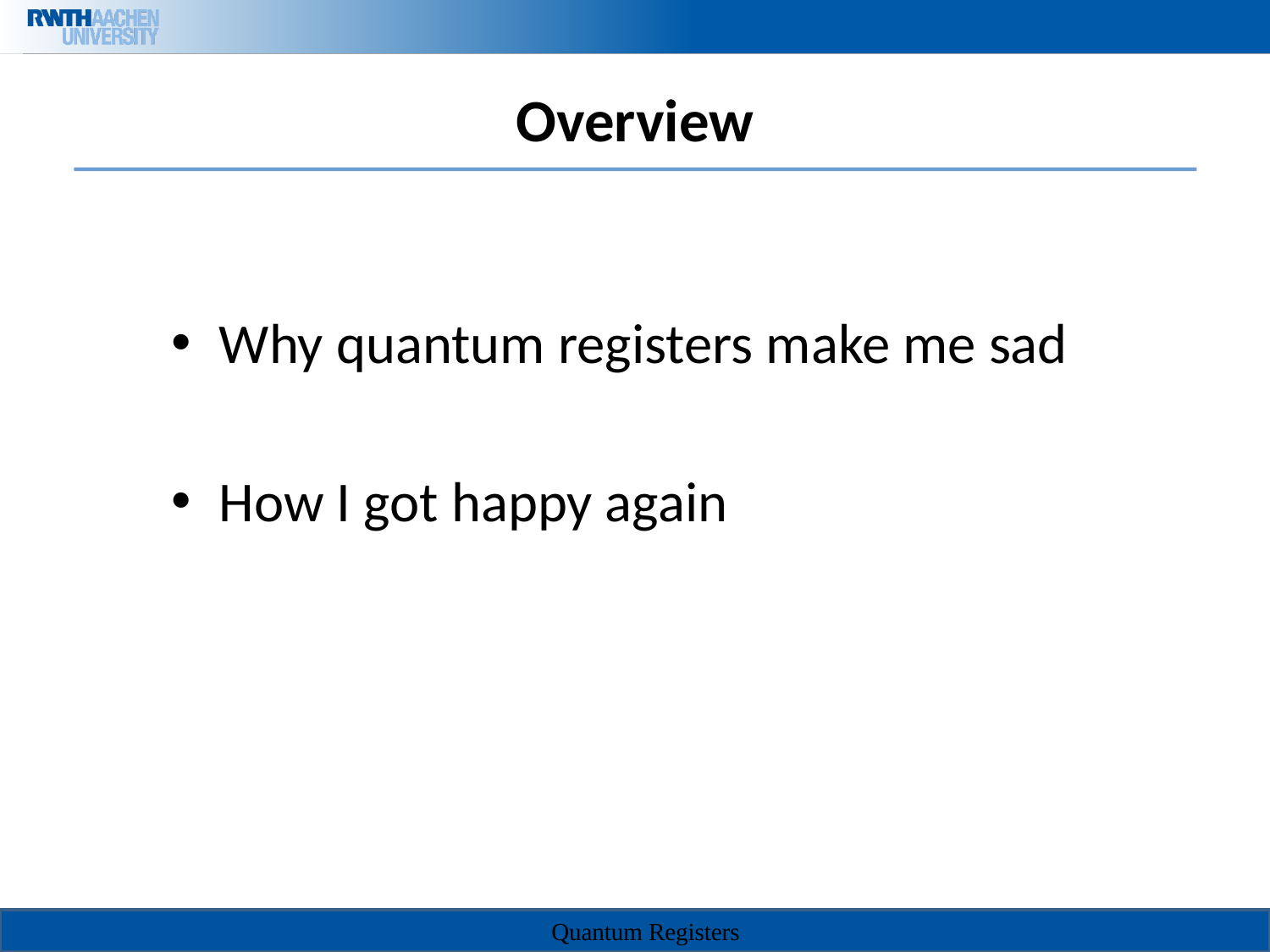

# Overview

Why quantum registers make me sad

How I got happy again
Quantum Registers